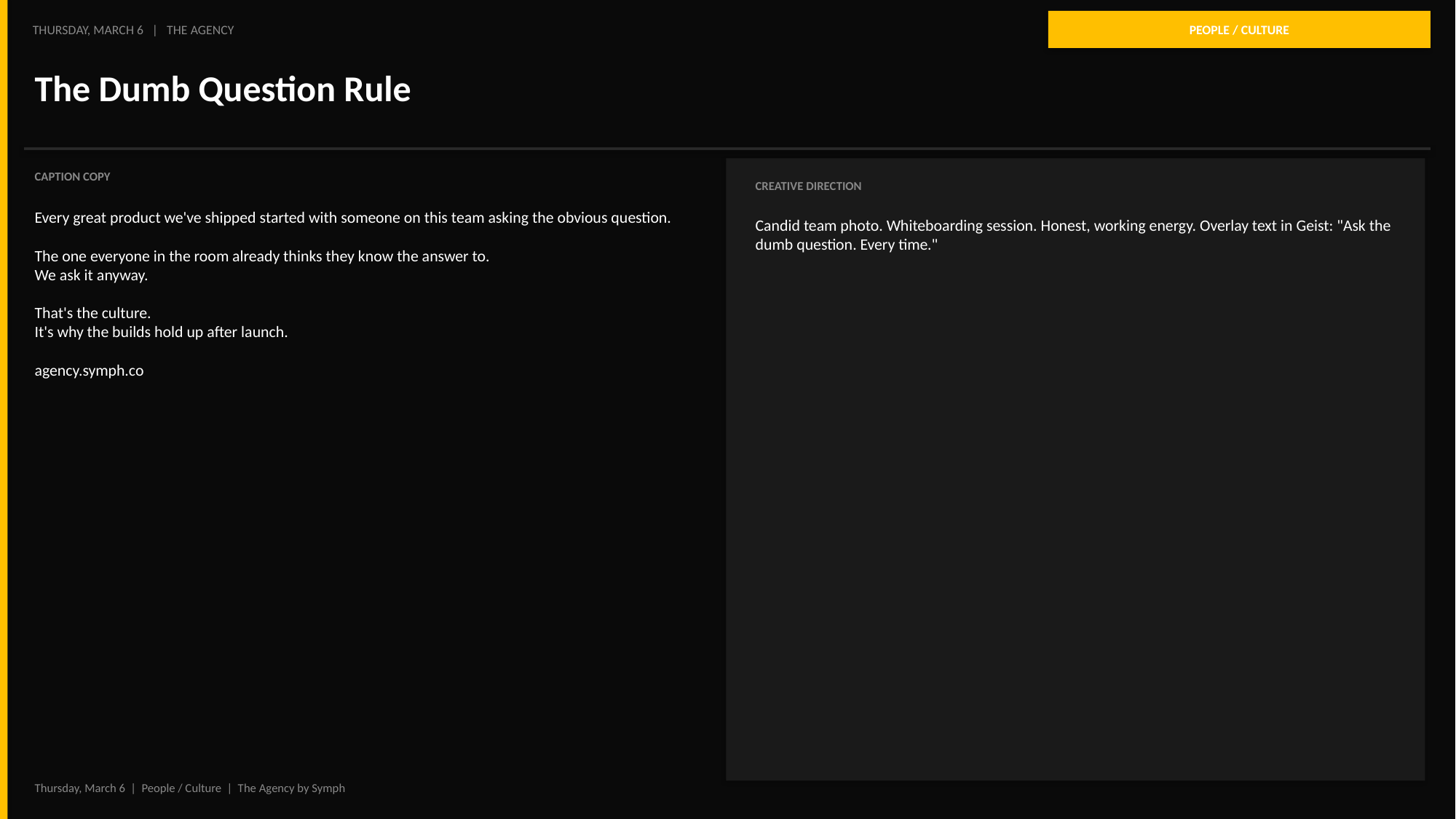

PEOPLE / CULTURE
THURSDAY, MARCH 6   |   THE AGENCY
The Dumb Question Rule

CAPTION COPY
CREATIVE DIRECTION
Every great product we've shipped started with someone on this team asking the obvious question.

The one everyone in the room already thinks they know the answer to.
We ask it anyway.

That's the culture.
It's why the builds hold up after launch.

agency.symph.co
Candid team photo. Whiteboarding session. Honest, working energy. Overlay text in Geist: "Ask the dumb question. Every time."
Thursday, March 6  |  People / Culture  |  The Agency by Symph